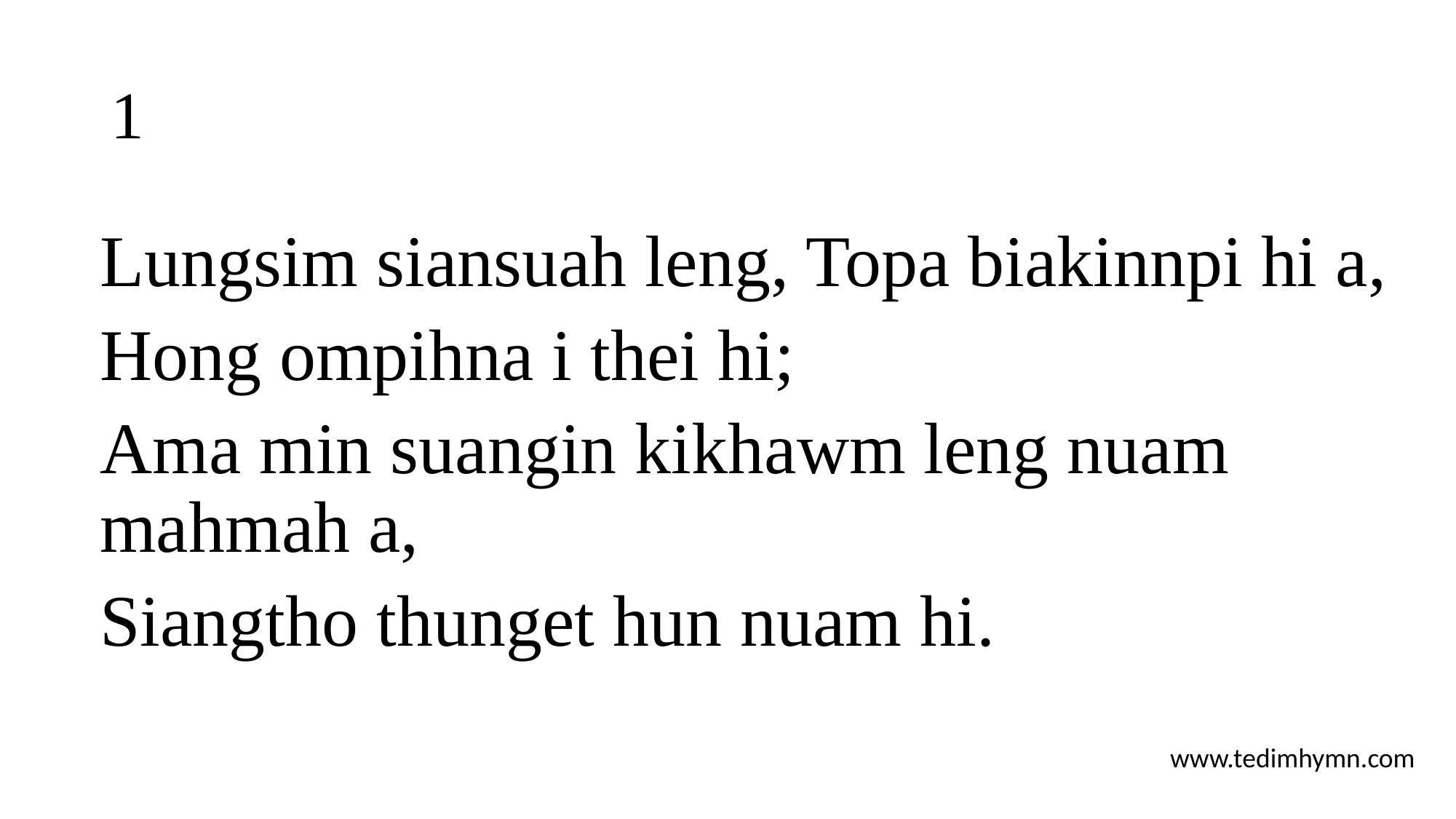

# 1
Lungsim siansuah leng, Topa biakinnpi hi a,
Hong ompihna i thei hi;
Ama min suangin kikhawm leng nuam mahmah a,
Siangtho thunget hun nuam hi.
www.tedimhymn.com